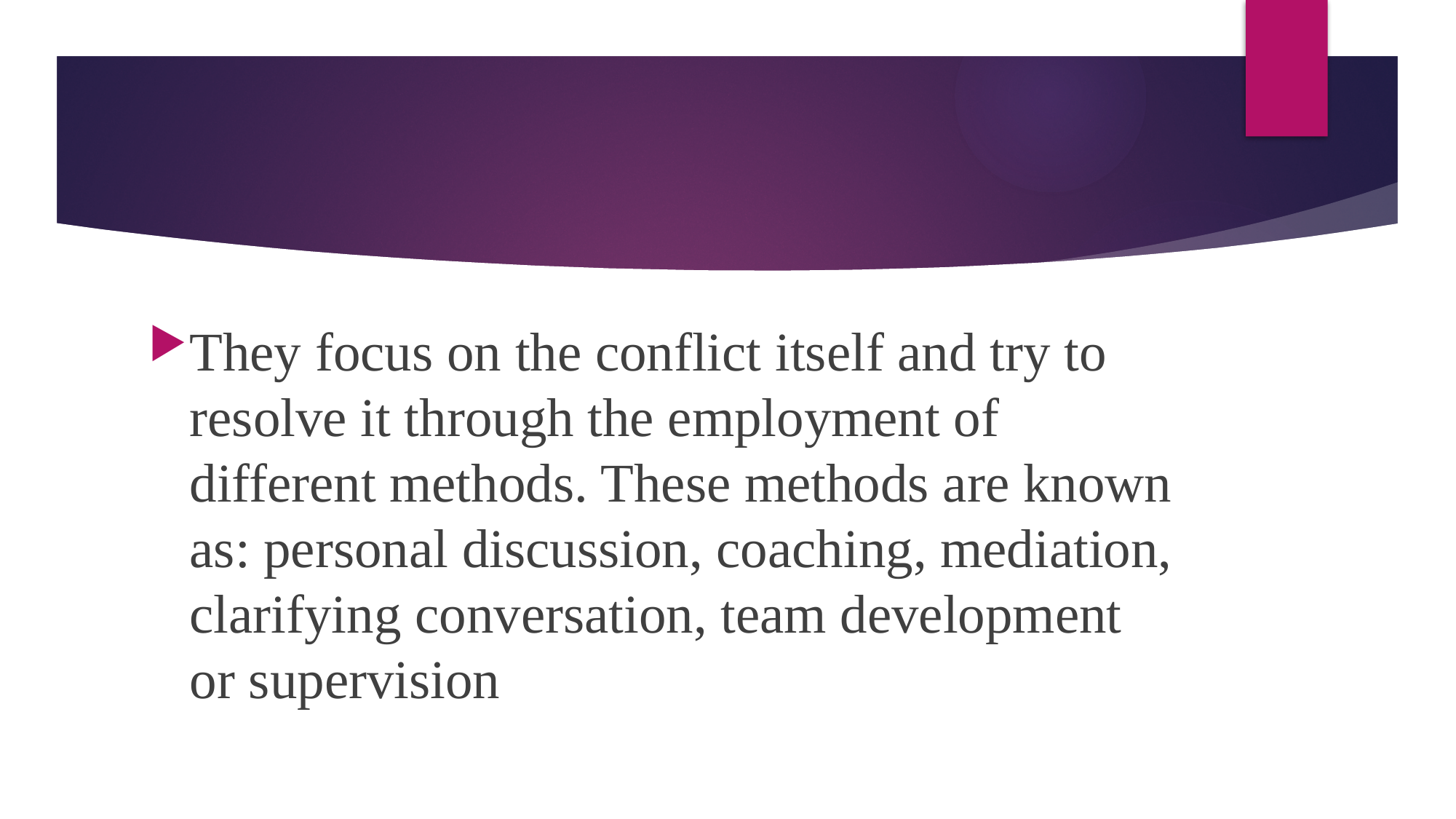

#
They focus on the conflict itself and try to resolve it through the employment of different methods. These methods are known as: personal discussion, coaching, mediation, clarifying conversation, team development or supervision